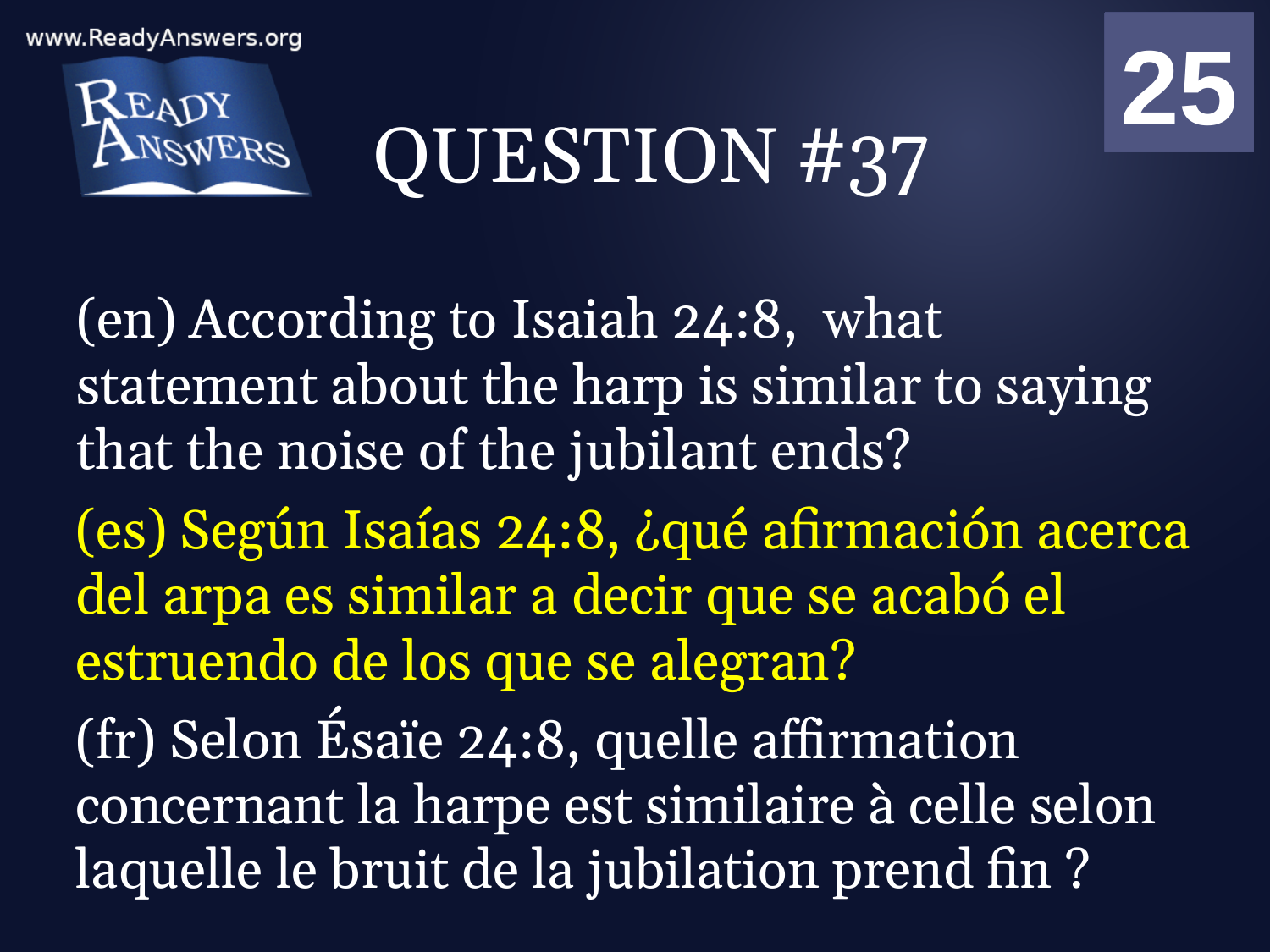

01
02
03
04
05
06
07
08
09
10
11
12
13
14
15
16
17
18
19
20
21
22
23
24
25
00
# QUESTION #37
(en) According to Isaiah 24:8,  what statement about the harp is similar to saying that the noise of the jubilant ends?
(es) Según Isaías 24:8, ¿qué afirmación acerca del arpa es similar a decir que se acabó el estruendo de los que se alegran?
(fr) Selon Ésaïe 24:8, quelle affirmation concernant la harpe est similaire à celle selon laquelle le bruit de la jubilation prend fin ?